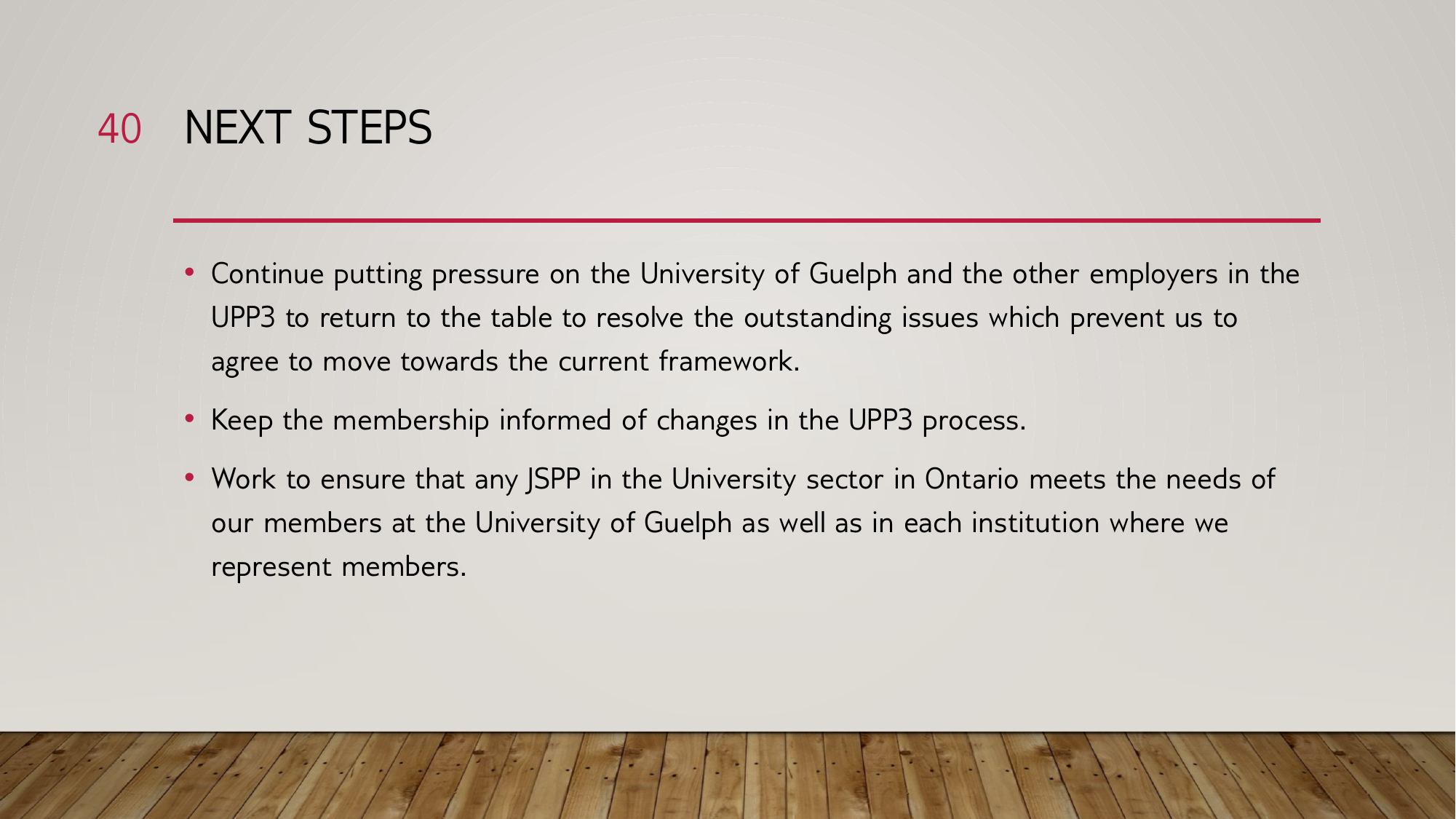

40
# Next Steps
Continue putting pressure on the University of Guelph and the other employers in the UPP3 to return to the table to resolve the outstanding issues which prevent us to agree to move towards the current framework.
Keep the membership informed of changes in the UPP3 process.
Work to ensure that any JSPP in the University sector in Ontario meets the needs of our members at the University of Guelph as well as in each institution where we represent members.